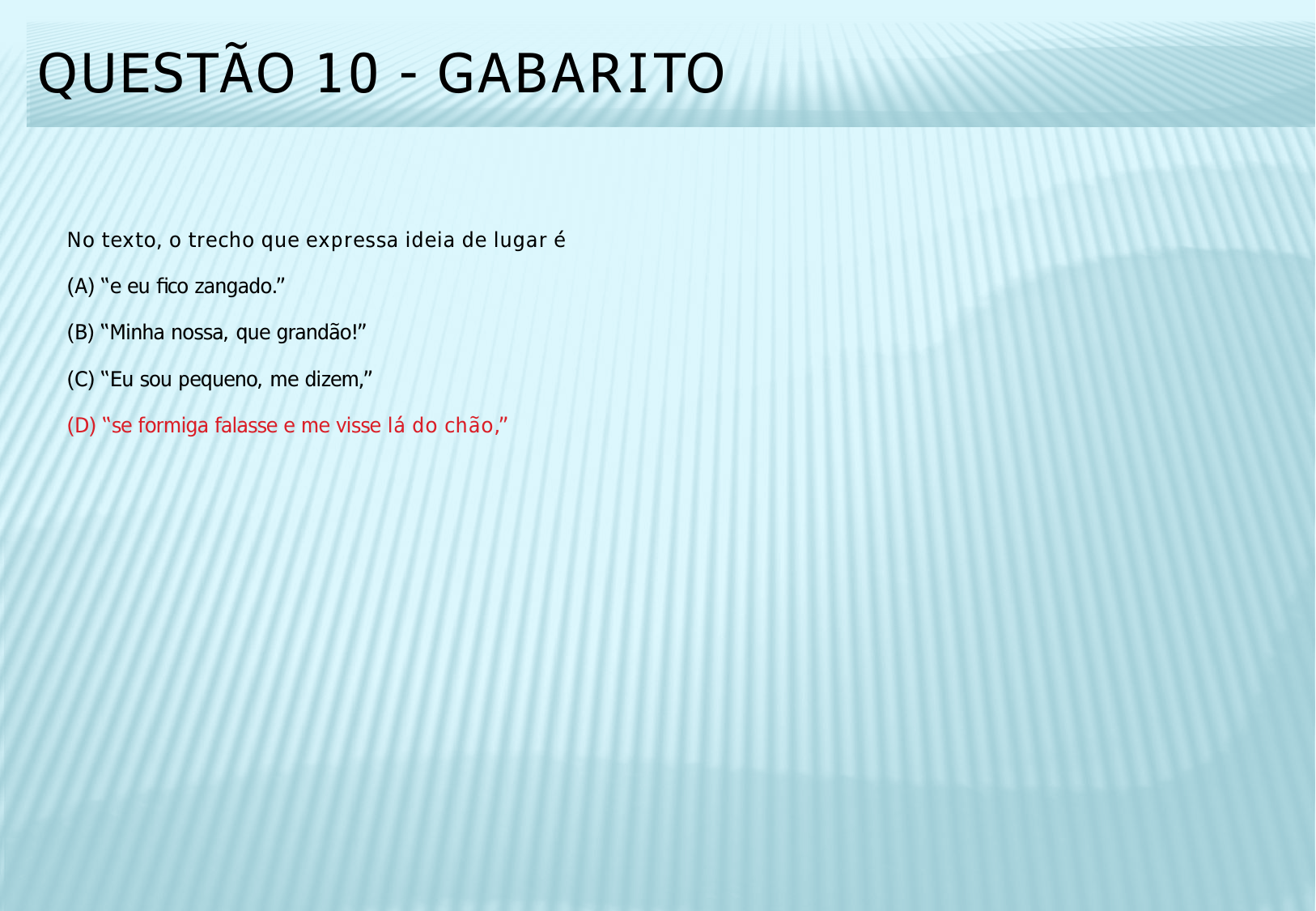

# Questão 10 - gabarito

No texto, o trecho que expressa ideia de lugar é
(A) “e eu fico zangado.”
(B) “Minha nossa, que grandão!”
(C) “Eu sou pequeno, me dizem,”
(D) “se formiga falasse e me visse lá do chão,”